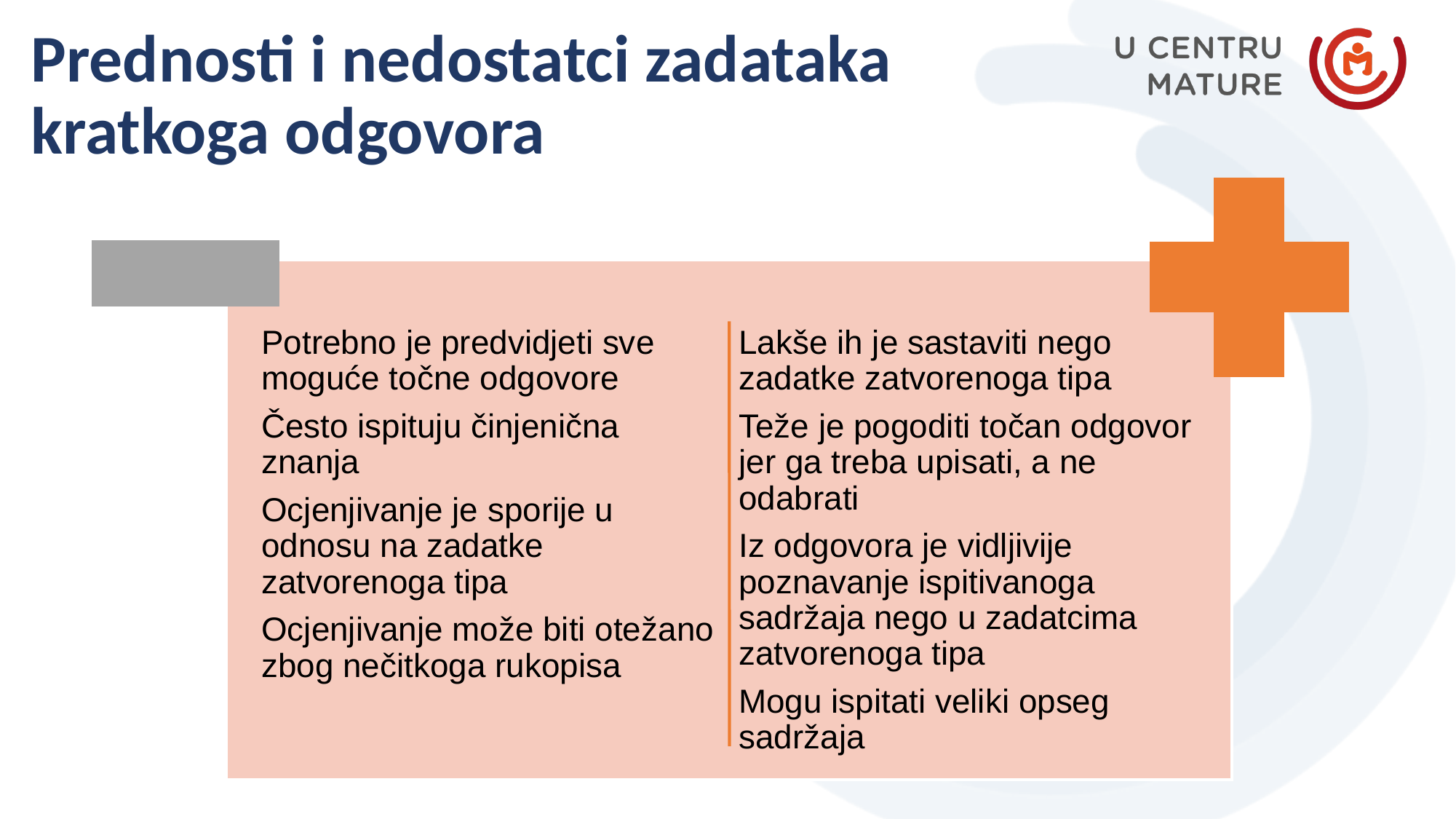

Prednosti i nedostatci zadataka
kratkoga odgovora
Potrebno je predvidjeti sve moguće točne odgovore
Često ispituju činjenična znanja
Ocjenjivanje je sporije u odnosu na zadatke zatvorenoga tipa
Ocjenjivanje može biti otežano zbog nečitkoga rukopisa
Lakše ih je sastaviti nego zadatke zatvorenoga tipa
Teže je pogoditi točan odgovor jer ga treba upisati, a ne odabrati
Iz odgovora je vidljivije poznavanje ispitivanoga sadržaja nego u zadatcima zatvorenoga tipa
Mogu ispitati veliki opseg sadržaja